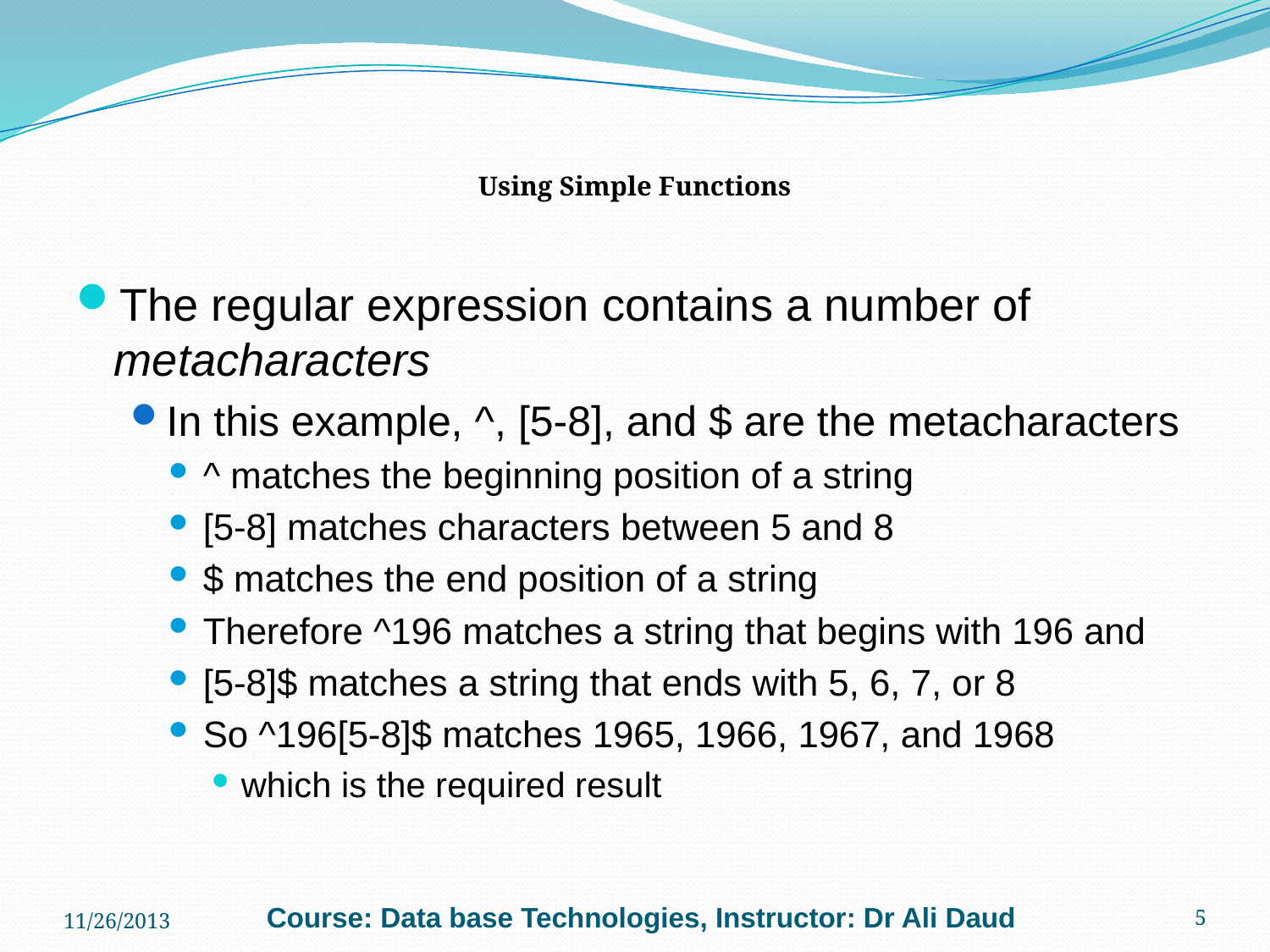

# Using Simple Functions
The regular expression contains a number of metacharacters
In this example, ^, [5-8], and $ are the metacharacters
^ matches the beginning position of a string
[5-8] matches characters between 5 and 8
$ matches the end position of a string
Therefore ^196 matches a string that begins with 196 and
[5-8]$ matches a string that ends with 5, 6, 7, or 8
So ^196[5-8]$ matches 1965, 1966, 1967, and 1968
which is the required result
11/26/2013
Course: Data base Technologies, Instructor: Dr Ali Daud
5